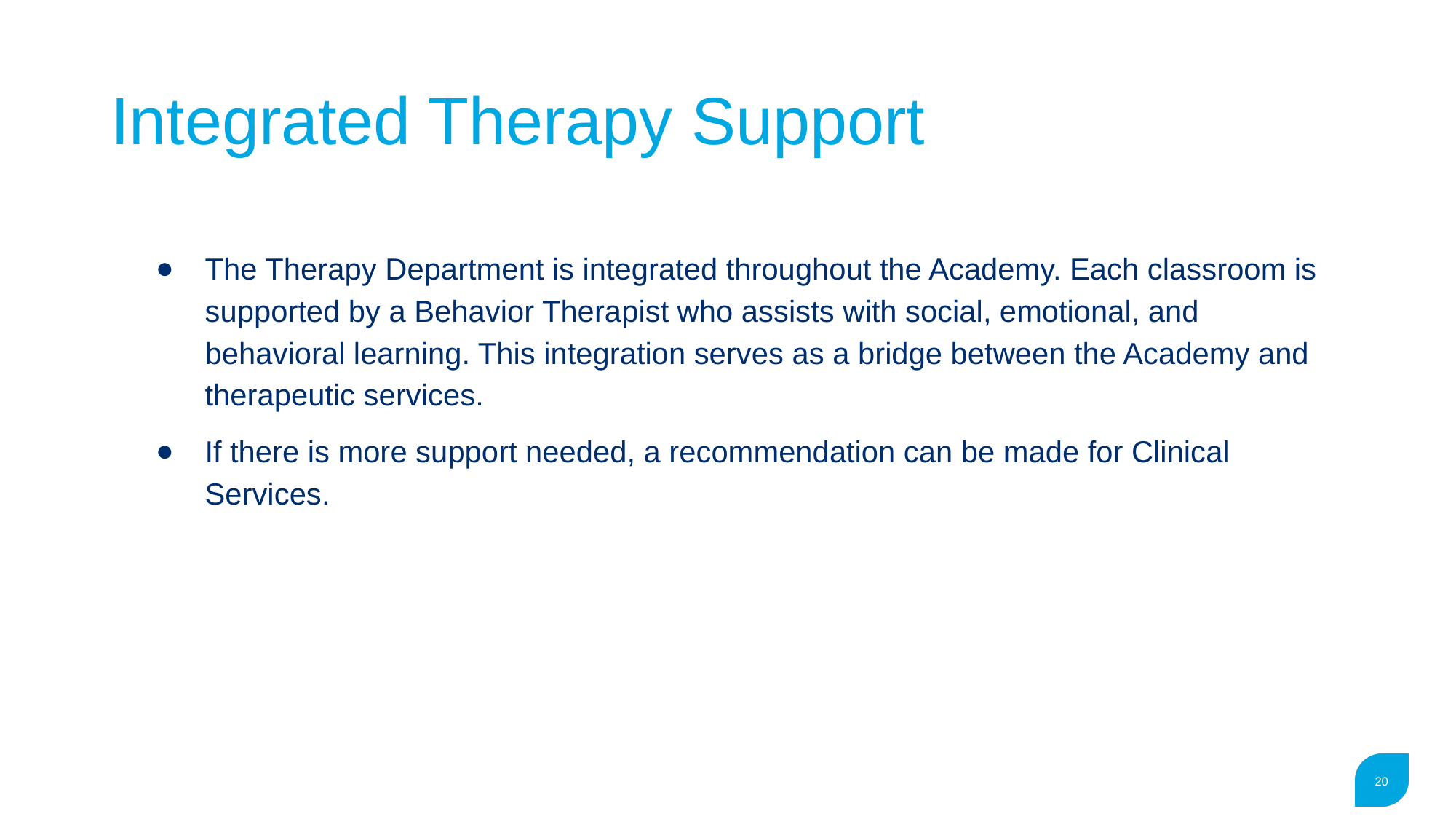

# Integrated Therapy Support
The Therapy Department is integrated throughout the Academy. Each classroom is supported by a Behavior Therapist who assists with social, emotional, and behavioral learning. This integration serves as a bridge between the Academy and therapeutic services.
If there is more support needed, a recommendation can be made for Clinical Services.
20